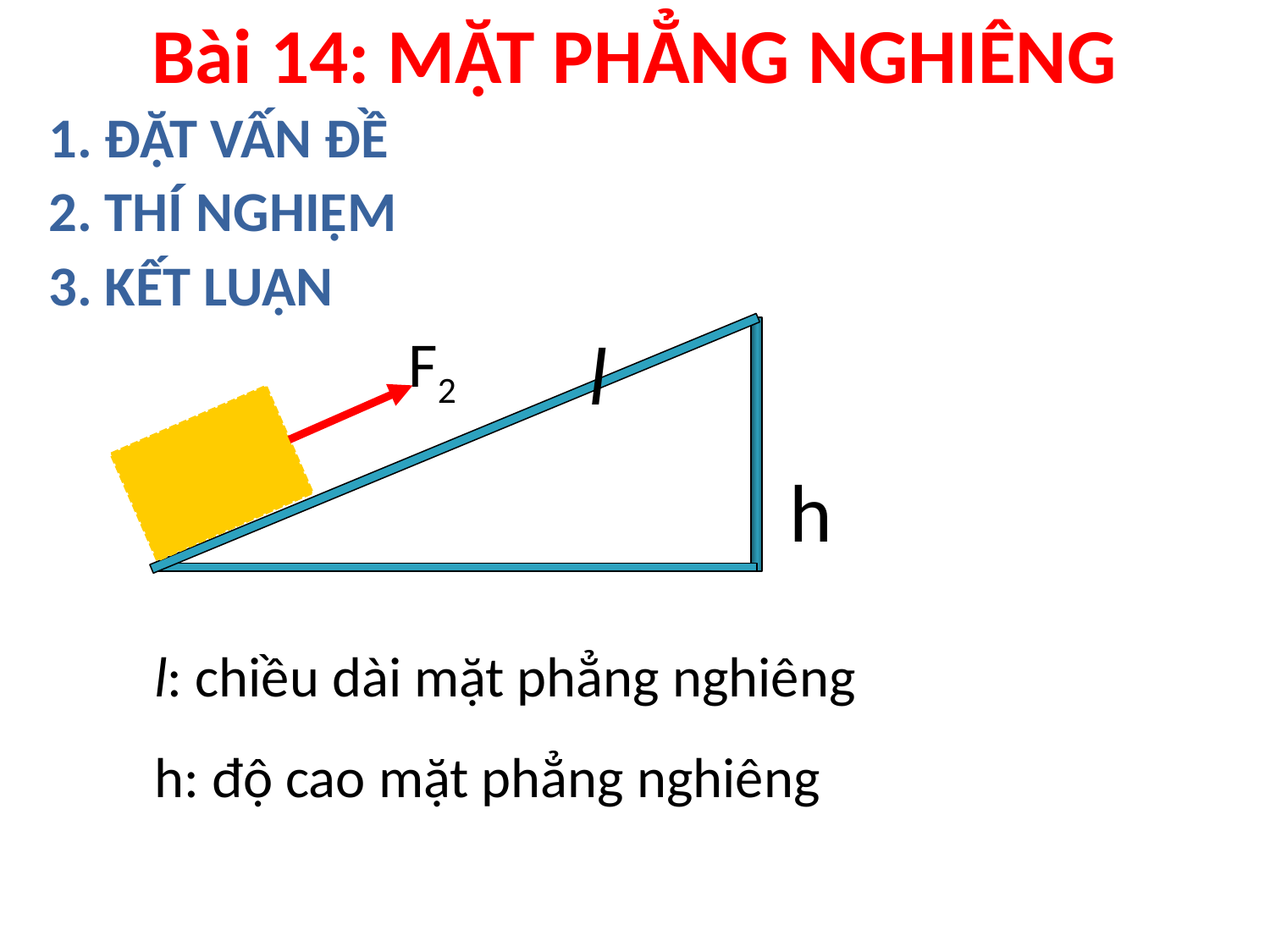

Bài 14: MẶT PHẲNG NGHIÊNG
1. ĐẶT VẤN ĐỀ
2. THÍ NGHIỆM
l
3. KẾT LUẬN

F2
h

l: chiều dài mặt phẳng nghiêng
h: độ cao mặt phẳng nghiêng